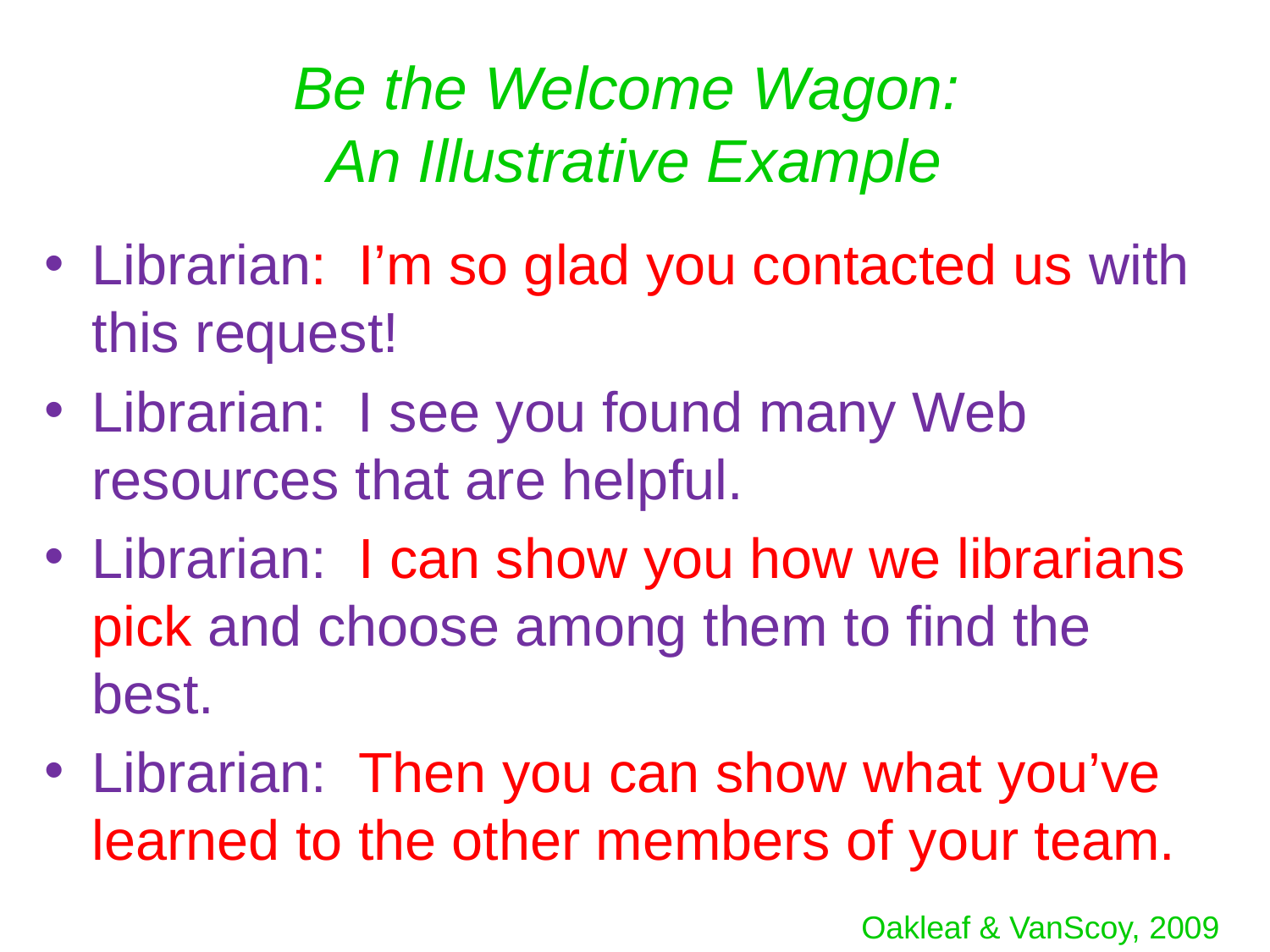

# Be the Welcome Wagon: An Illustrative Example
Librarian:  I’m so glad you contacted us with this request!
Librarian:  I see you found many Web resources that are helpful.
Librarian:  I can show you how we librarians pick and choose among them to find the best.
Librarian:  Then you can show what you’ve learned to the other members of your team.